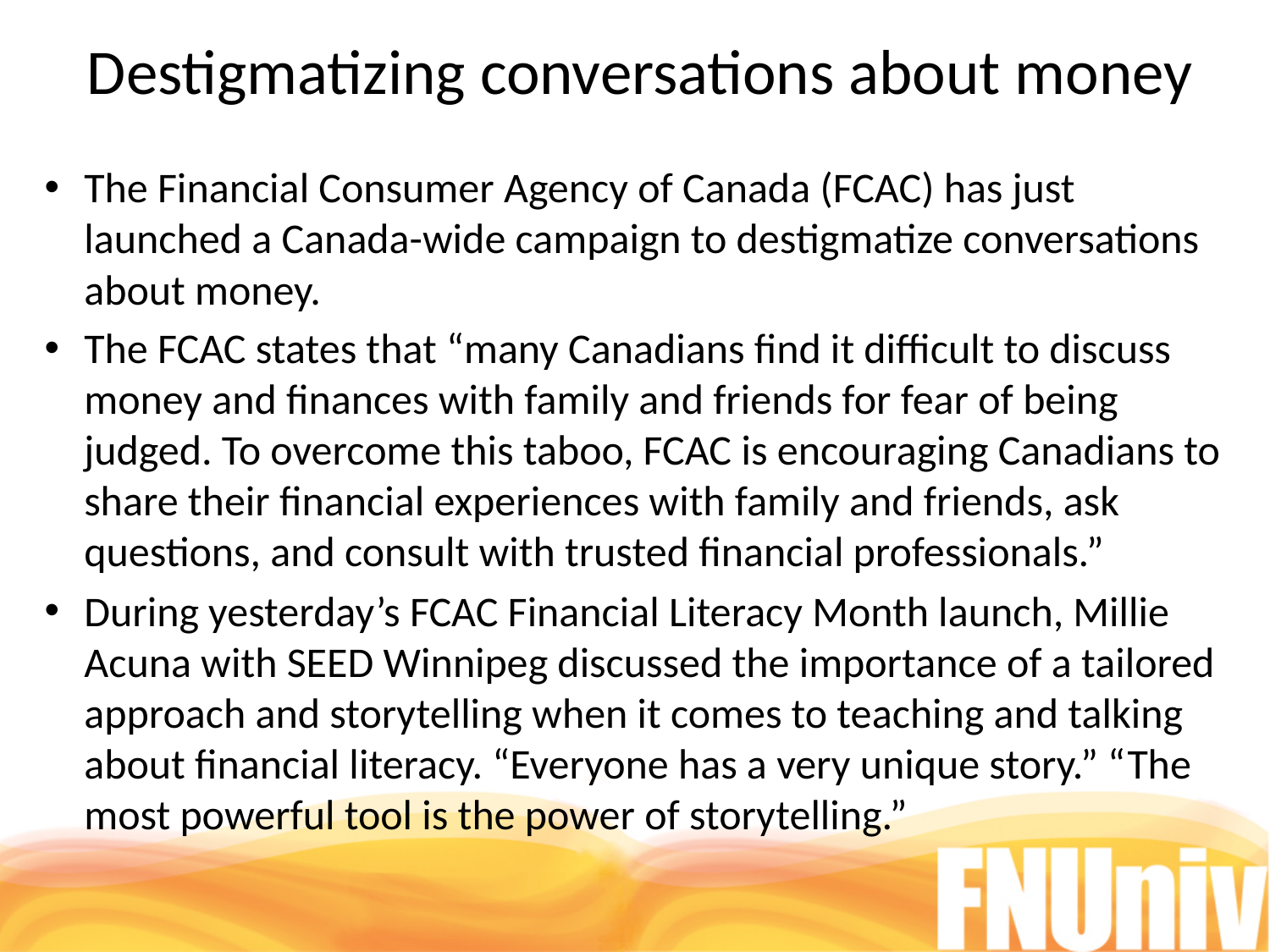

# Destigmatizing conversations about money

The Financial Consumer Agency of Canada (FCAC) has just launched a Canada-wide campaign to destigmatize conversations about money.
The FCAC states that “many Canadians find it difficult to discuss money and finances with family and friends for fear of being judged. To overcome this taboo, FCAC is encouraging Canadians to share their financial experiences with family and friends, ask questions, and consult with trusted financial professionals.”
During yesterday’s FCAC Financial Literacy Month launch, Millie Acuna with SEED Winnipeg discussed the importance of a tailored approach and storytelling when it comes to teaching and talking about financial literacy. “Everyone has a very unique story.” “The most powerful tool is the power of storytelling.”